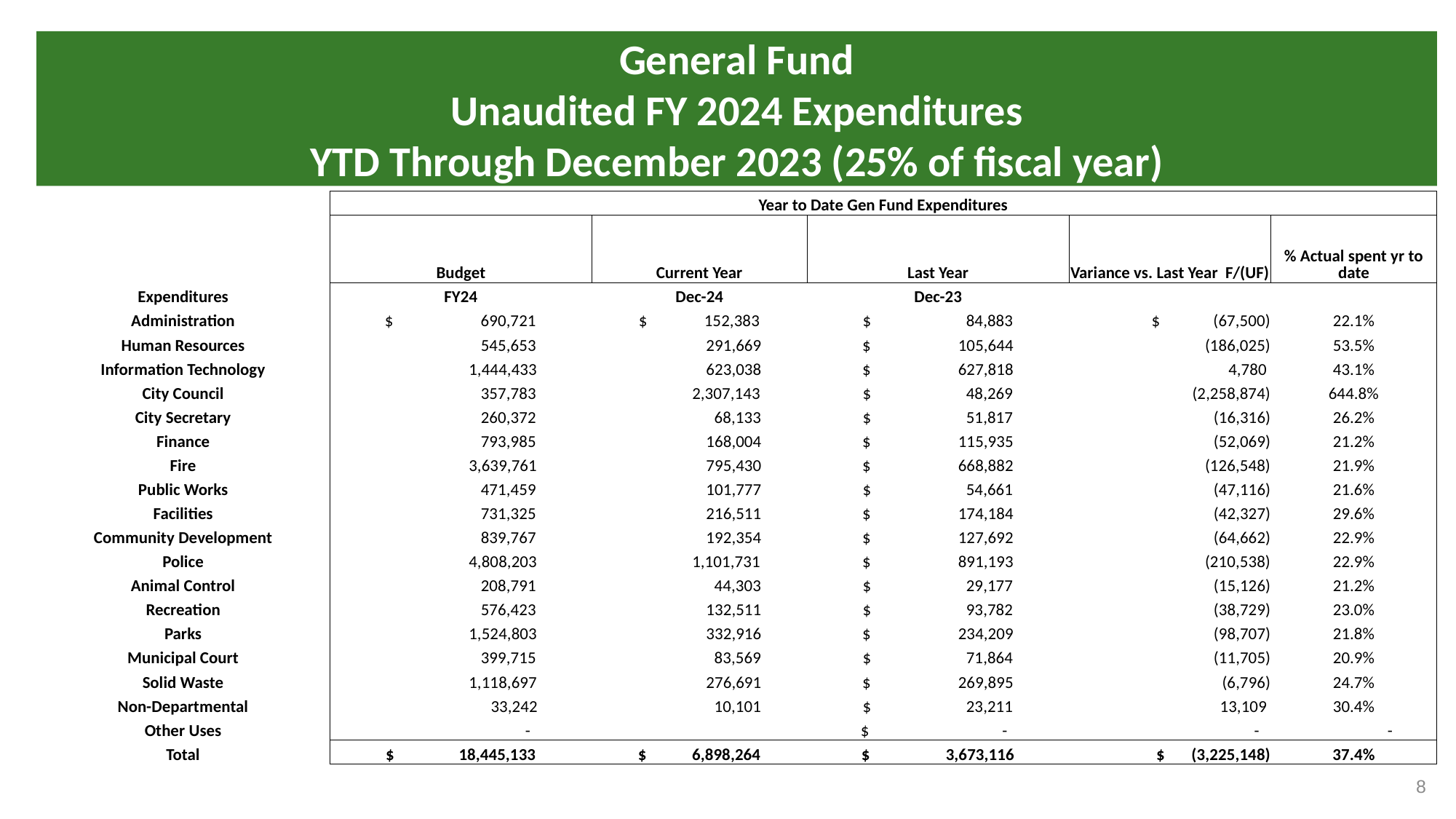

General Fund
Unaudited FY 2024 Expenditures
YTD Through December 2023 (25% of fiscal year)
# General Fund Expenditures May, 2008
|  | Year to Date Gen Fund Expenditures |  |  |  |  |
| --- | --- | --- | --- | --- | --- |
|  | Budget | Current Year | Last Year | Variance vs. Last Year F/(UF) | % Actual spent yr to date |
| Expenditures | FY24 | Dec-24 | Dec-23 |  |  |
| Administration | $ 690,721 | $ 152,383 | $ 84,883 | $ (67,500) | 22.1% |
| Human Resources | 545,653 | 291,669 | $ 105,644 | (186,025) | 53.5% |
| Information Technology | 1,444,433 | 623,038 | $ 627,818 | 4,780 | 43.1% |
| City Council | 357,783 | 2,307,143 | $ 48,269 | (2,258,874) | 644.8% |
| City Secretary | 260,372 | 68,133 | $ 51,817 | (16,316) | 26.2% |
| Finance | 793,985 | 168,004 | $ 115,935 | (52,069) | 21.2% |
| Fire | 3,639,761 | 795,430 | $ 668,882 | (126,548) | 21.9% |
| Public Works | 471,459 | 101,777 | $ 54,661 | (47,116) | 21.6% |
| Facilities | 731,325 | 216,511 | $ 174,184 | (42,327) | 29.6% |
| Community Development | 839,767 | 192,354 | $ 127,692 | (64,662) | 22.9% |
| Police | 4,808,203 | 1,101,731 | $ 891,193 | (210,538) | 22.9% |
| Animal Control | 208,791 | 44,303 | $ 29,177 | (15,126) | 21.2% |
| Recreation | 576,423 | 132,511 | $ 93,782 | (38,729) | 23.0% |
| Parks | 1,524,803 | 332,916 | $ 234,209 | (98,707) | 21.8% |
| Municipal Court | 399,715 | 83,569 | $ 71,864 | (11,705) | 20.9% |
| Solid Waste | 1,118,697 | 276,691 | $ 269,895 | (6,796) | 24.7% |
| Non-Departmental | 33,242 | 10,101 | $ 23,211 | 13,109 | 30.4% |
| Other Uses | - |  | $ - | - | - |
| Total | $ 18,445,133 | $ 6,898,264 | $ 3,673,116 | $ (3,225,148) | 37.4% |
8